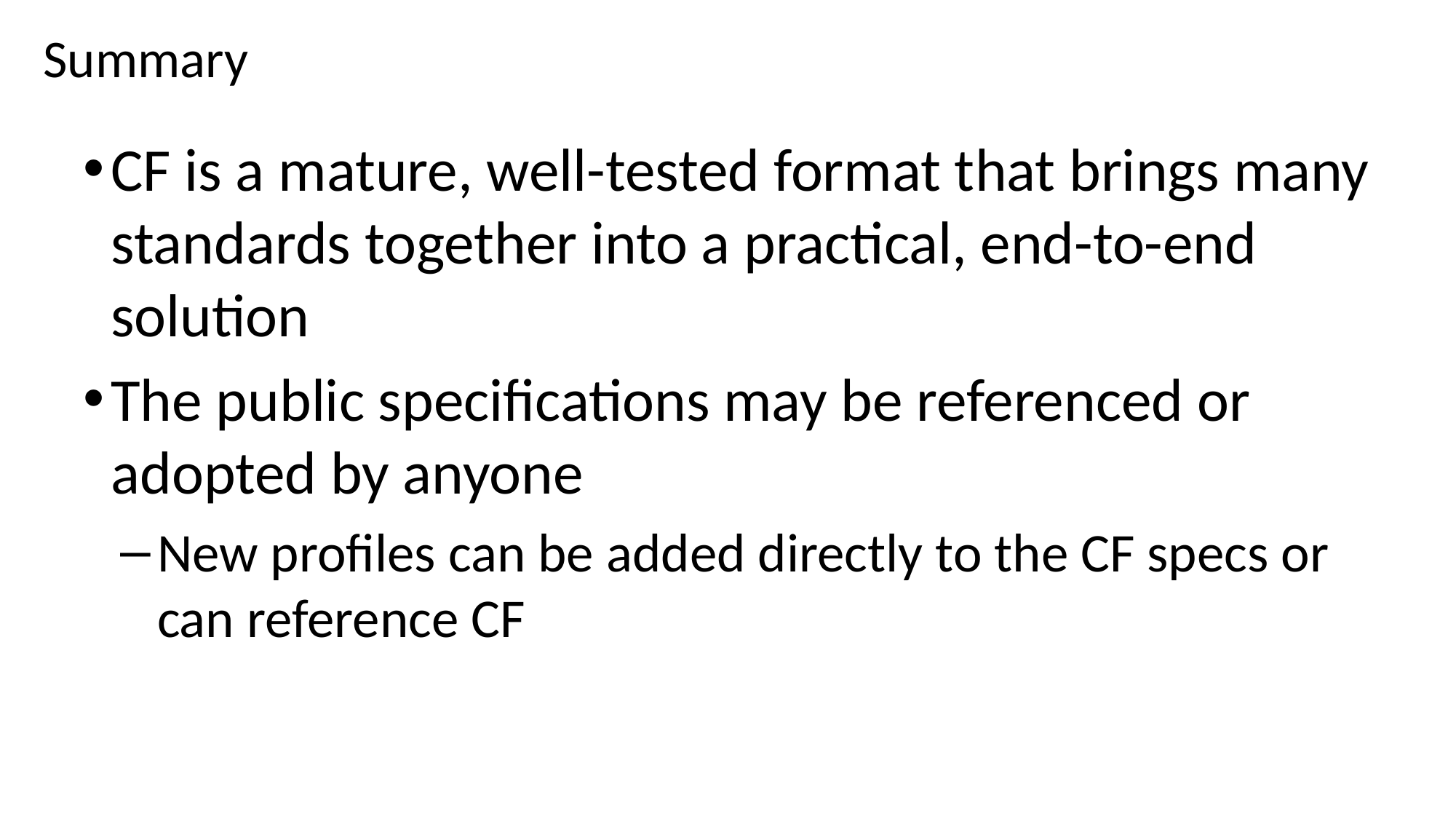

# Summary
CF is a mature, well-tested format that brings many standards together into a practical, end-to-end solution
The public specifications may be referenced or adopted by anyone
New profiles can be added directly to the CF specs or can reference CF